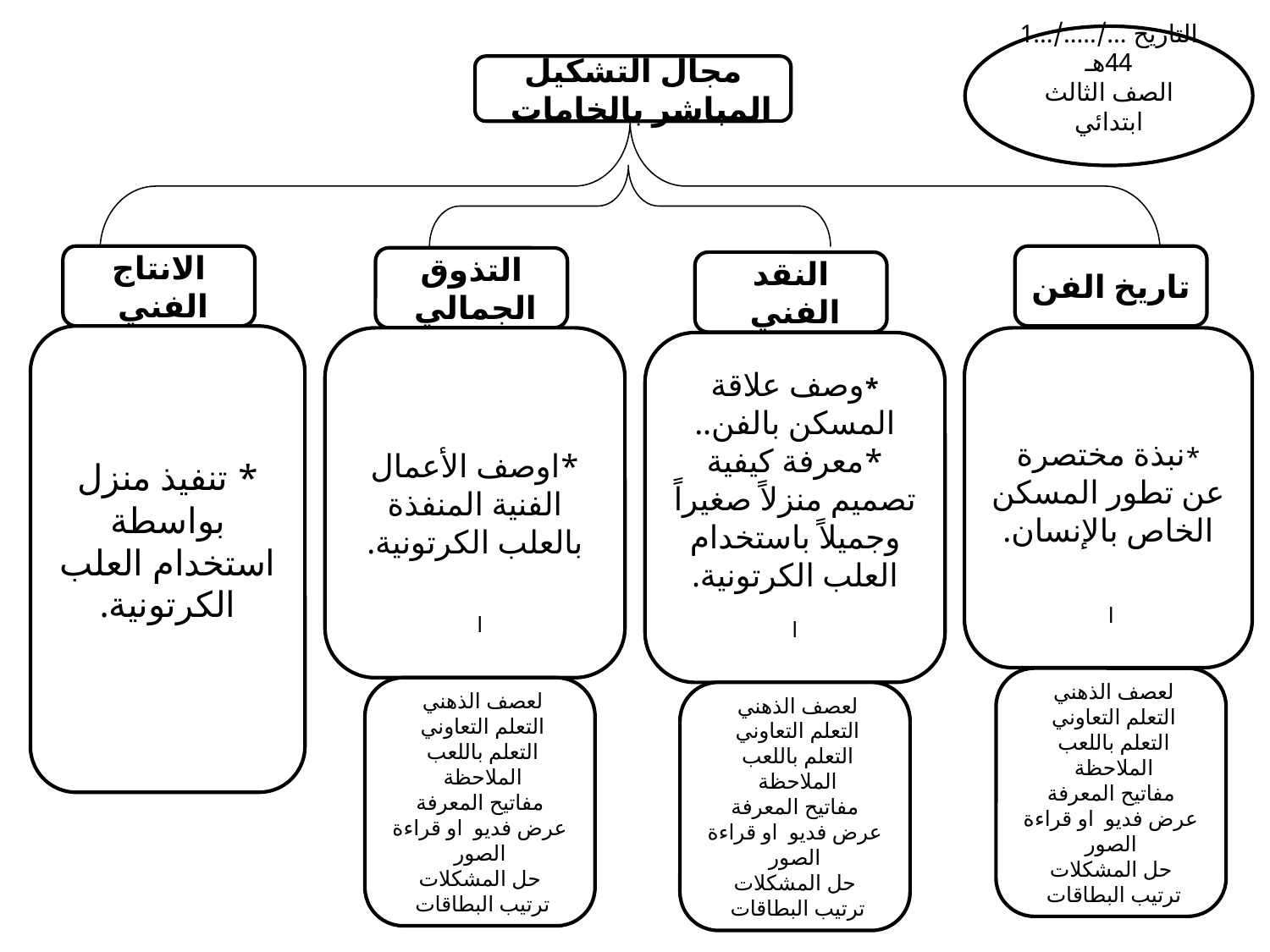

التاريخ .../...../...144هـ
الصف الثالث ابتدائي

مجال التشكيل المباشر بالخامات
الانتاج الفني
تاريخ الفن
التذوق الجمالي
النقد الفني
* تنفيذ منزل بواسطة استخدام العلب الكرتونية.

*اوصف الأعمال الفنية المنفذة بالعلب الكرتونية.

*نبذة مختصرة عن تطور المسكن الخاص بالإنسان.

*وصف علاقة المسكن بالفن..
*معرفة كيفية تصميم منزلاً صغيراً وجميلاً باستخدام العلب الكرتونية.

ا

لعصف الذهني
التعلم التعاوني
التعلم باللعب
الملاحظة
مفاتيح المعرفة
عرض فديو  او قراءة الصور
حل المشكلات
ترتيب البطاقات

ا

لعصف الذهني
التعلم التعاوني
التعلم باللعب
الملاحظة
مفاتيح المعرفة
عرض فديو  او قراءة الصور
حل المشكلات
ترتيب البطاقات

ا

لعصف الذهني
التعلم التعاوني
التعلم باللعب
الملاحظة
مفاتيح المعرفة
عرض فديو  او قراءة الصور
حل المشكلات
ترتيب البطاقات